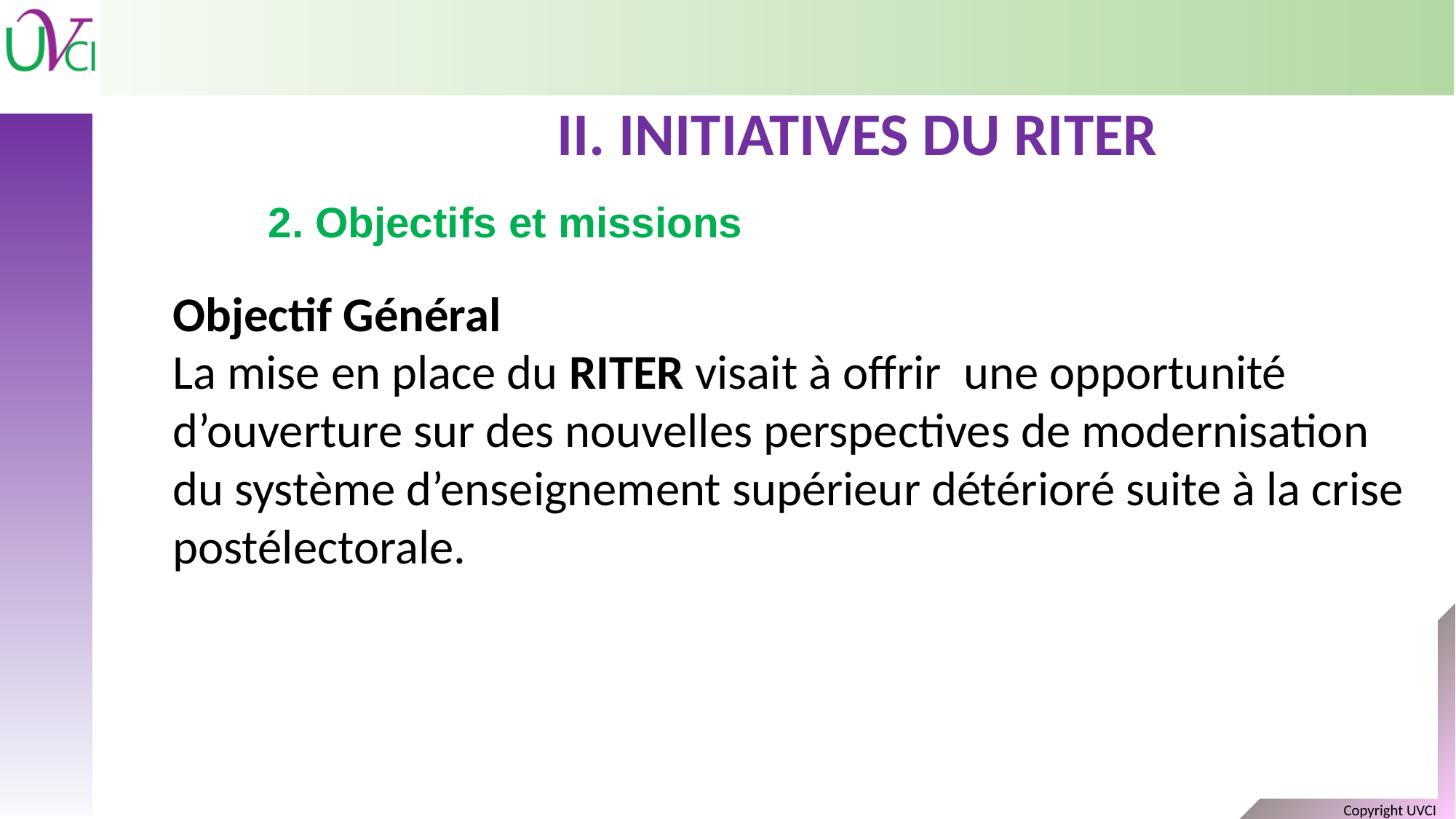

ii. Initiatives du riter
2. Objectifs et missions

Objectif Général
La mise en place du RITER visait à offrir  une opportunité d’ouverture sur des nouvelles perspectives de modernisation du système d’enseignement supérieur détérioré suite à la crise postélectorale.